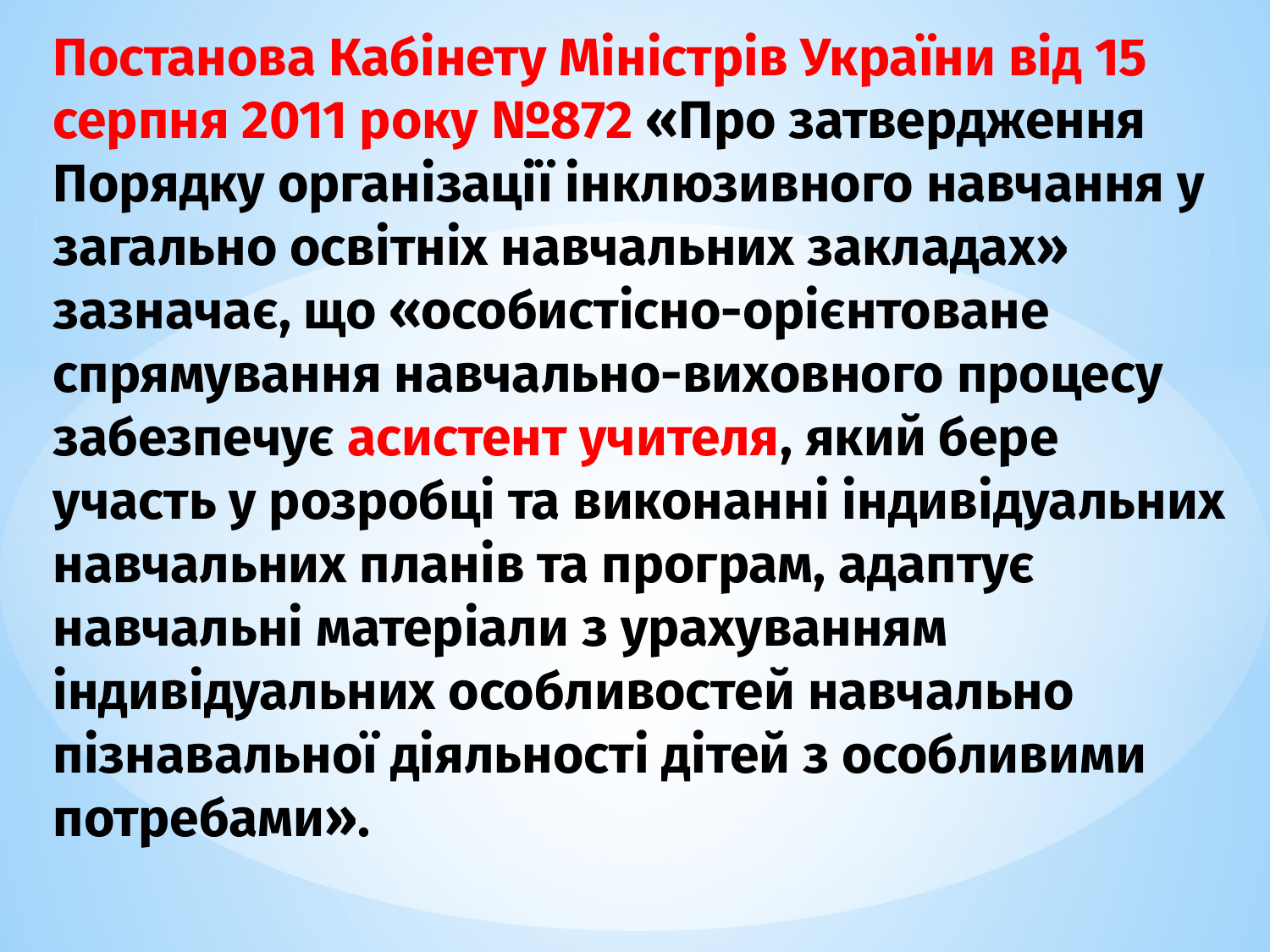

# Постанова Кабінету Міністрів України від 15 серпня 2011 року №872 «Про затвердження Порядку організації інклюзивного навчання у загально освітніх навчальних закладах» зазначає, що «особистісно-орієнтоване спрямування навчально-виховного процесу забезпечує асистент учителя, який бере участь у розробці та виконанні індивідуальних навчальних планів та програм, адаптує навчальні матеріали з урахуванням індивідуальних особливостей навчально пізнавальної діяльності дітей з особливими потребами».